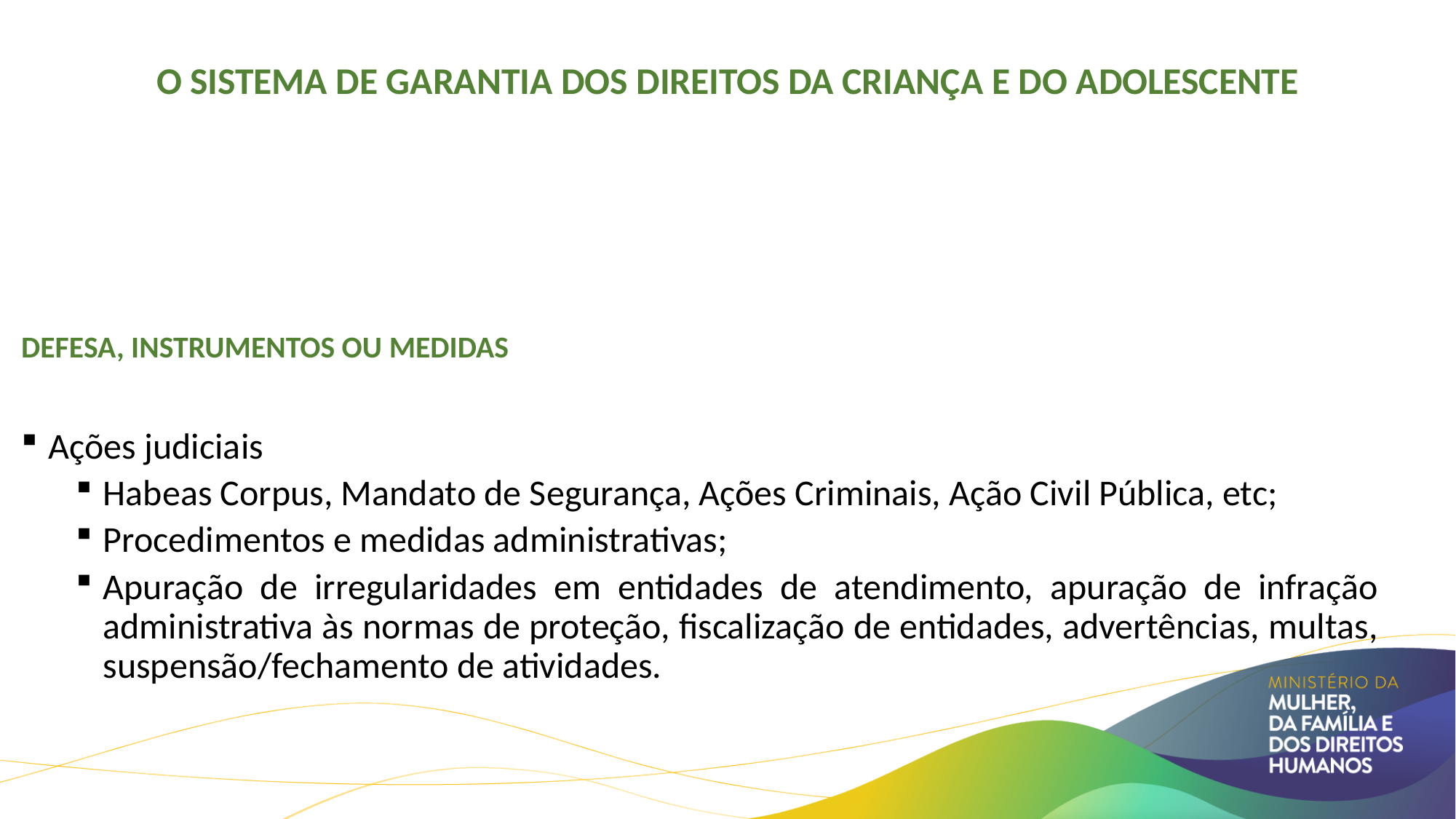

# O Sistema de garantia dos direitos da criança e do adolescente

Defesa, instrumentos ou medidas

Ações judiciais
Habeas Corpus, Mandato de Segurança, Ações Criminais, Ação Civil Pública, etc;
Procedimentos e medidas administrativas;
Apuração de irregularidades em entidades de atendimento, apuração de infração administrativa às normas de proteção, fiscalização de entidades, advertências, multas, suspensão/fechamento de atividades.